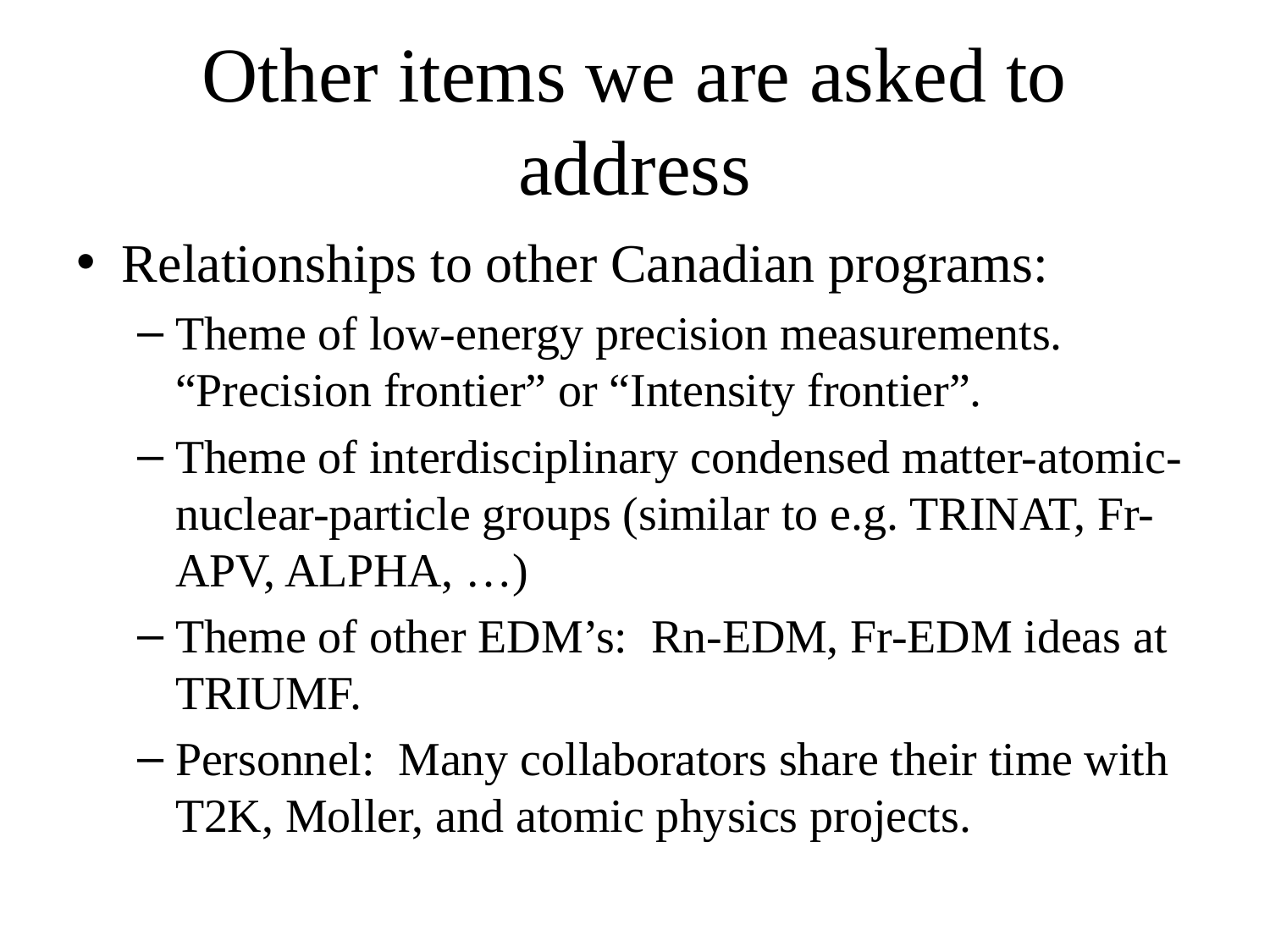

# Other items we are asked to address
Relationships to other Canadian programs:
Theme of low-energy precision measurements.  “Precision frontier” or “Intensity frontier”.
Theme of interdisciplinary condensed matter-atomic-nuclear-particle groups (similar to e.g. TRINAT, Fr-APV, ALPHA, …)
Theme of other EDM’s:  Rn-EDM, Fr-EDM ideas at TRIUMF.
Personnel:  Many collaborators share their time with T2K, Moller, and atomic physics projects.